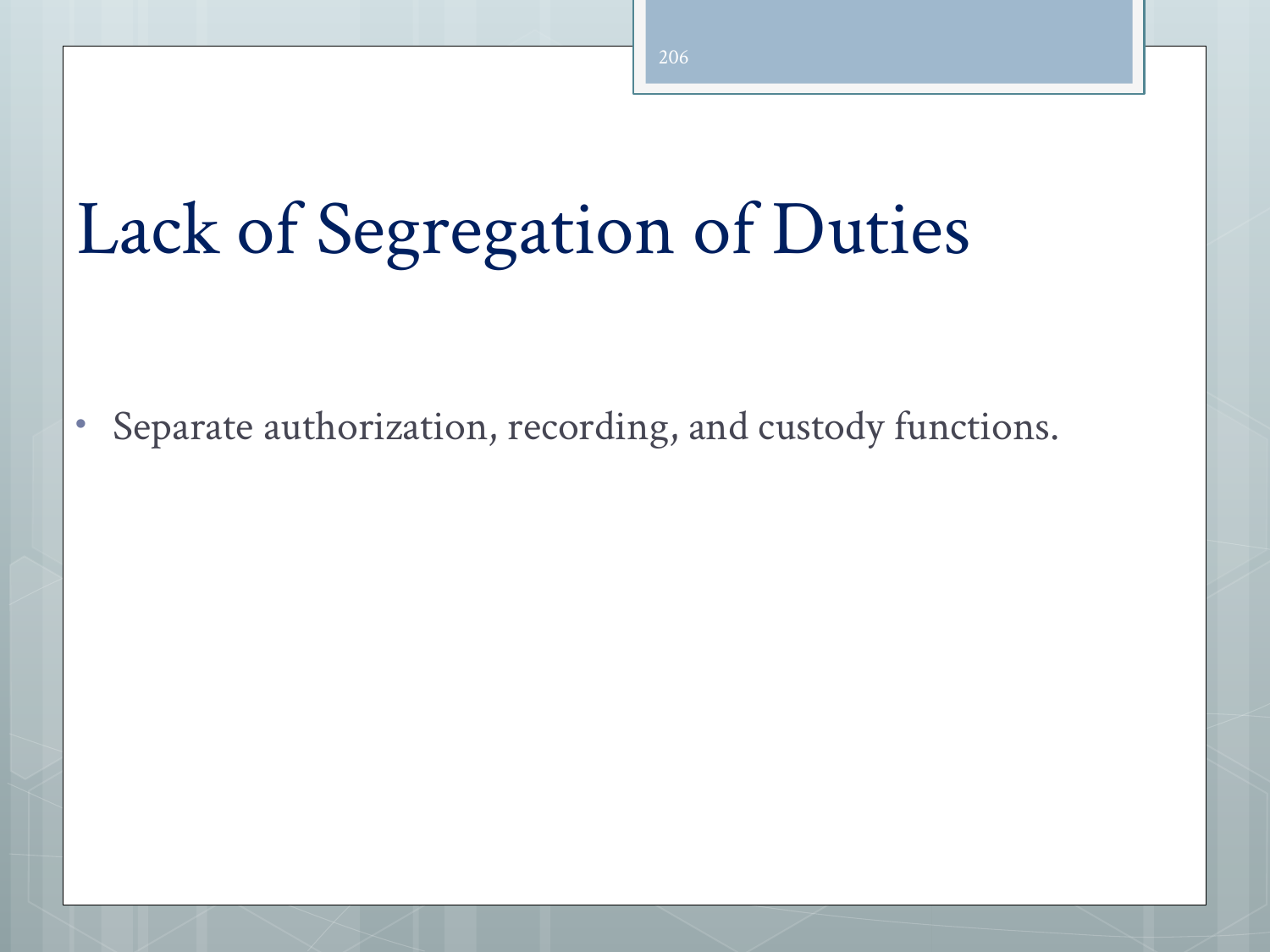

206
# Lack of Segregation of Duties
Separate authorization, recording, and custody functions.